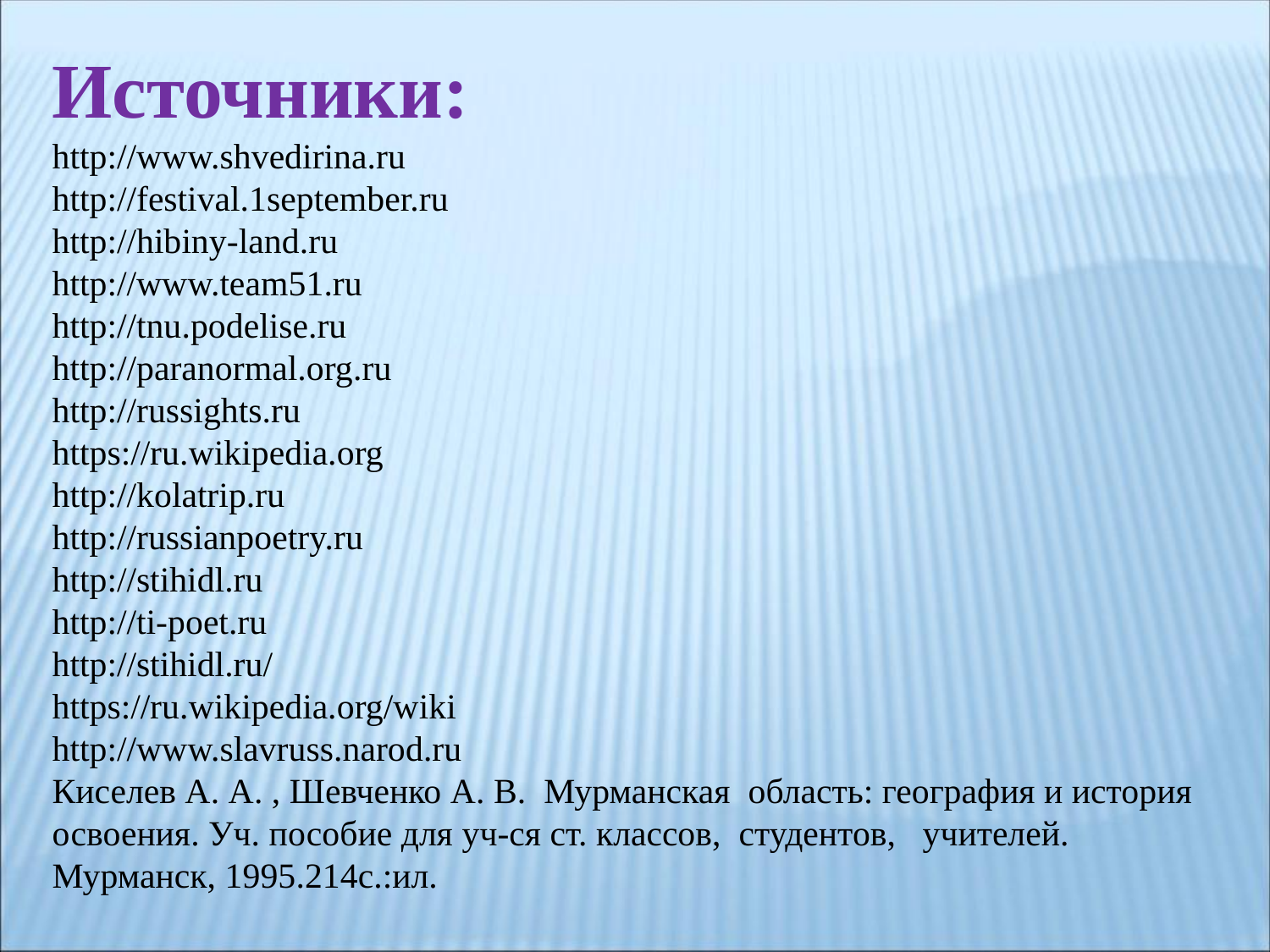

Источники:
http://www.shvedirina.ru
http://festival.1september.ru
http://hibiny-land.ru
http://www.team51.ru
http://tnu.podelise.ru
http://paranormal.org.ru
http://russights.ru
https://ru.wikipedia.org
http://kolatrip.ru
http://russianpoetry.ru
http://stihidl.ru
http://ti-poet.ru
http://stihidl.ru/
https://ru.wikipedia.org/wiki
http://www.slavruss.narod.ru
Киселев А. А. , Шевченко А. В.  Мурманская  область: география и история освоения. Уч. пособие для уч-ся ст. классов,  студентов,   учителей. Мурманск, 1995.214с.:ил.